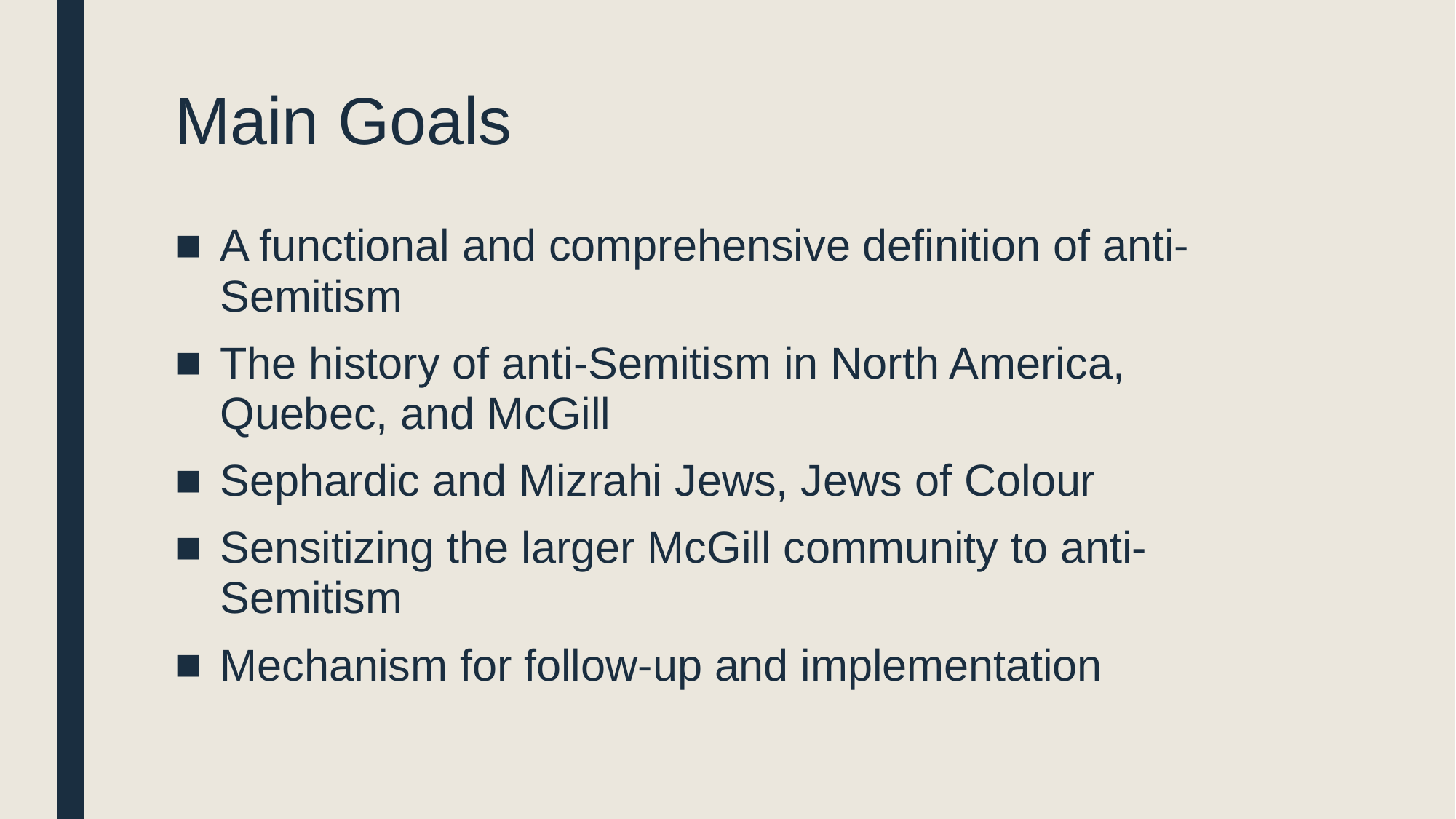

# Main Goals
A functional and comprehensive definition of anti-Semitism
The history of anti-Semitism in North America, Quebec, and McGill
Sephardic and Mizrahi Jews, Jews of Colour
Sensitizing the larger McGill community to anti-Semitism
Mechanism for follow-up and implementation